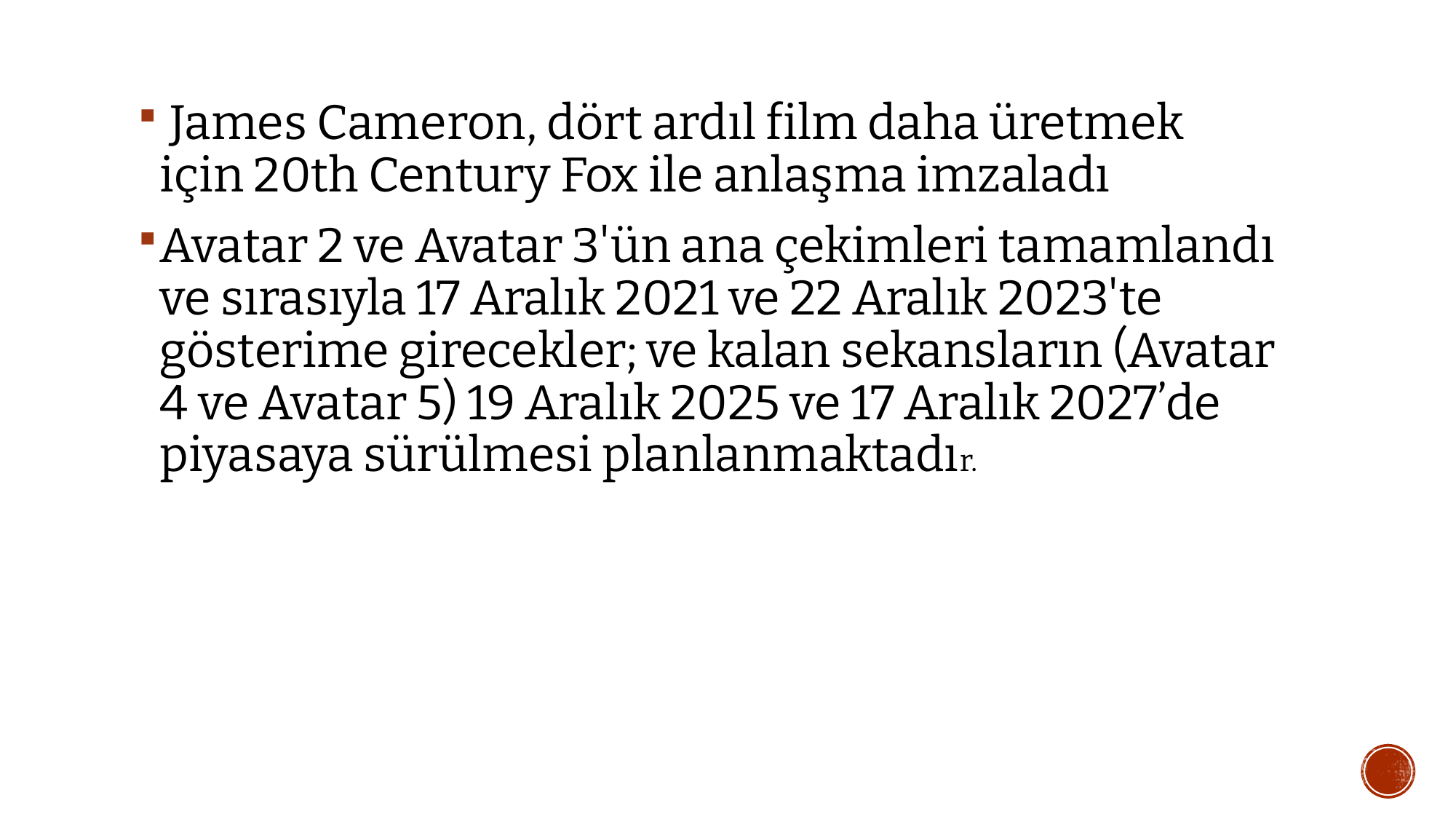

James Cameron, dört ardıl film daha üretmek için 20th Century Fox ile anlaşma imzaladı
Avatar 2 ve Avatar 3'ün ana çekimleri tamamlandı ve sırasıyla 17 Aralık 2021 ve 22 Aralık 2023'te gösterime girecekler; ve kalan sekansların (Avatar 4 ve Avatar 5) 19 Aralık 2025 ve 17 Aralık 2027’de piyasaya sürülmesi planlanmaktadır.